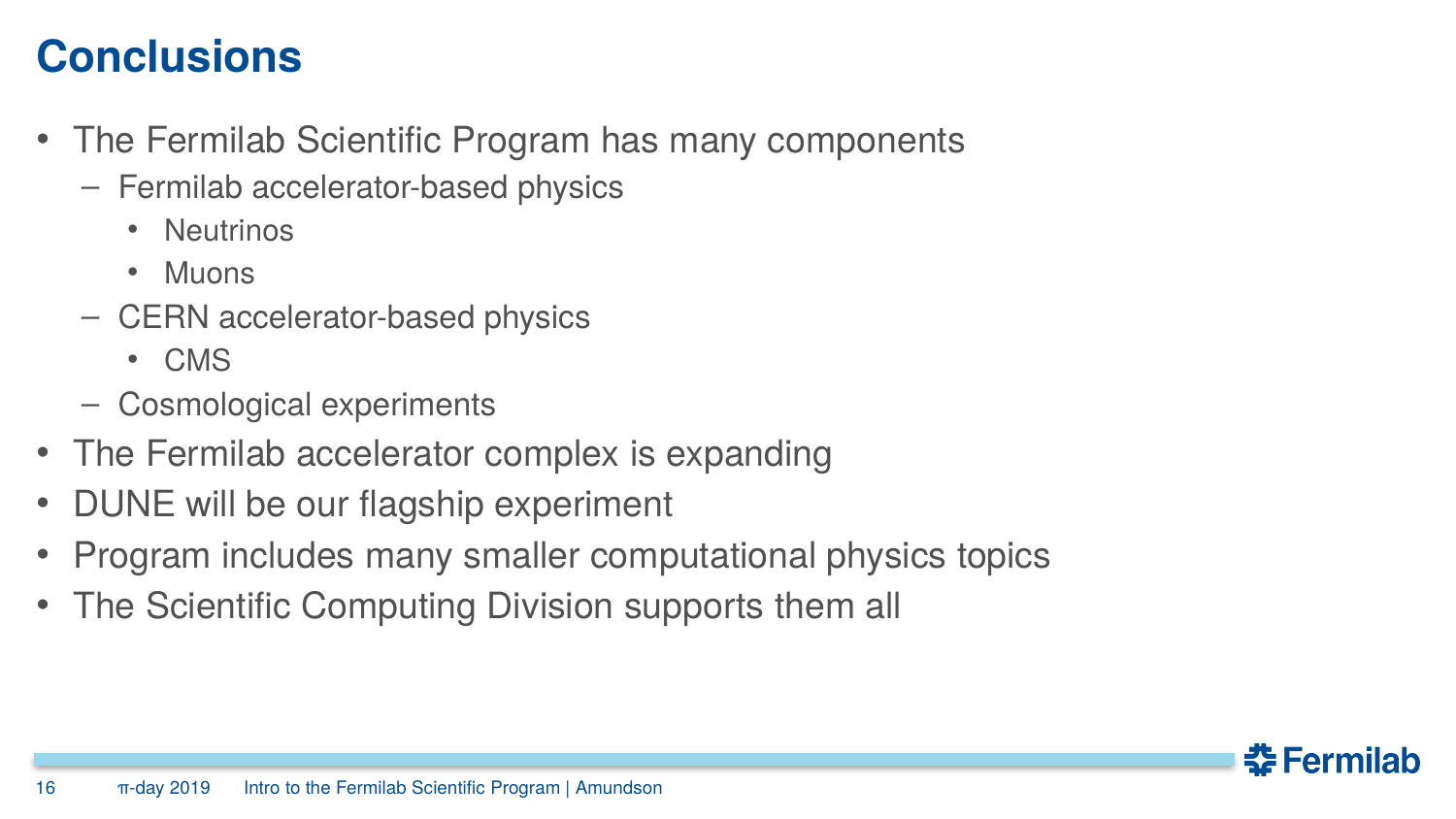

# Conclusions
The Fermilab Scientific Program has many components
Fermilab accelerator-based physics
Neutrinos
Muons
CERN accelerator-based physics
CMS
Cosmological experiments
The Fermilab accelerator complex is expanding
DUNE will be our flagship experiment
Program includes many smaller computational physics topics
The Scientific Computing Division supports them all
16
π-day 2019
Intro to the Fermilab Scientific Program | Amundson